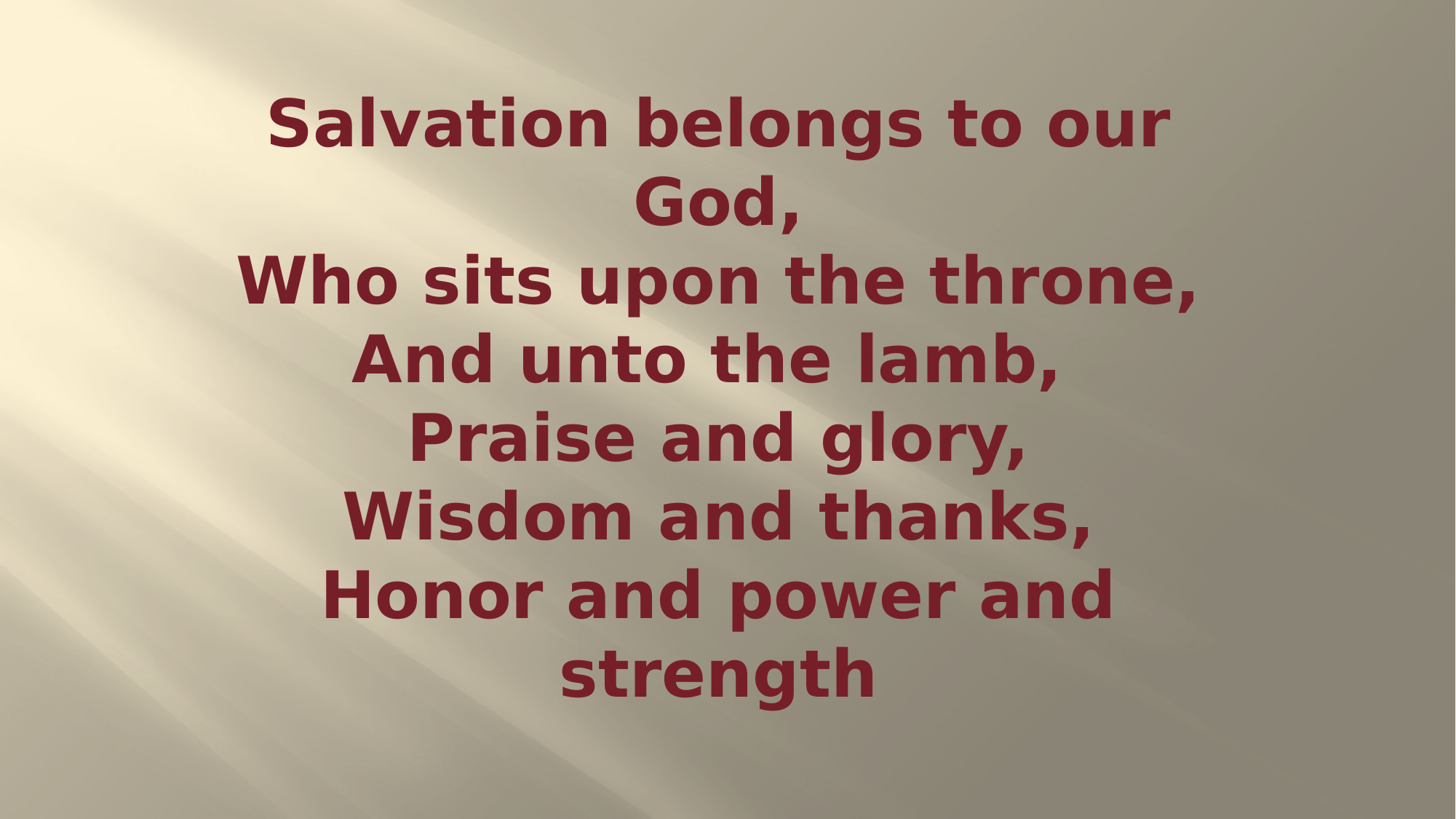

# Salvation belongs to our God, Who sits upon the throne, And unto the lamb, Praise and glory, Wisdom and thanks, Honor and power and strength